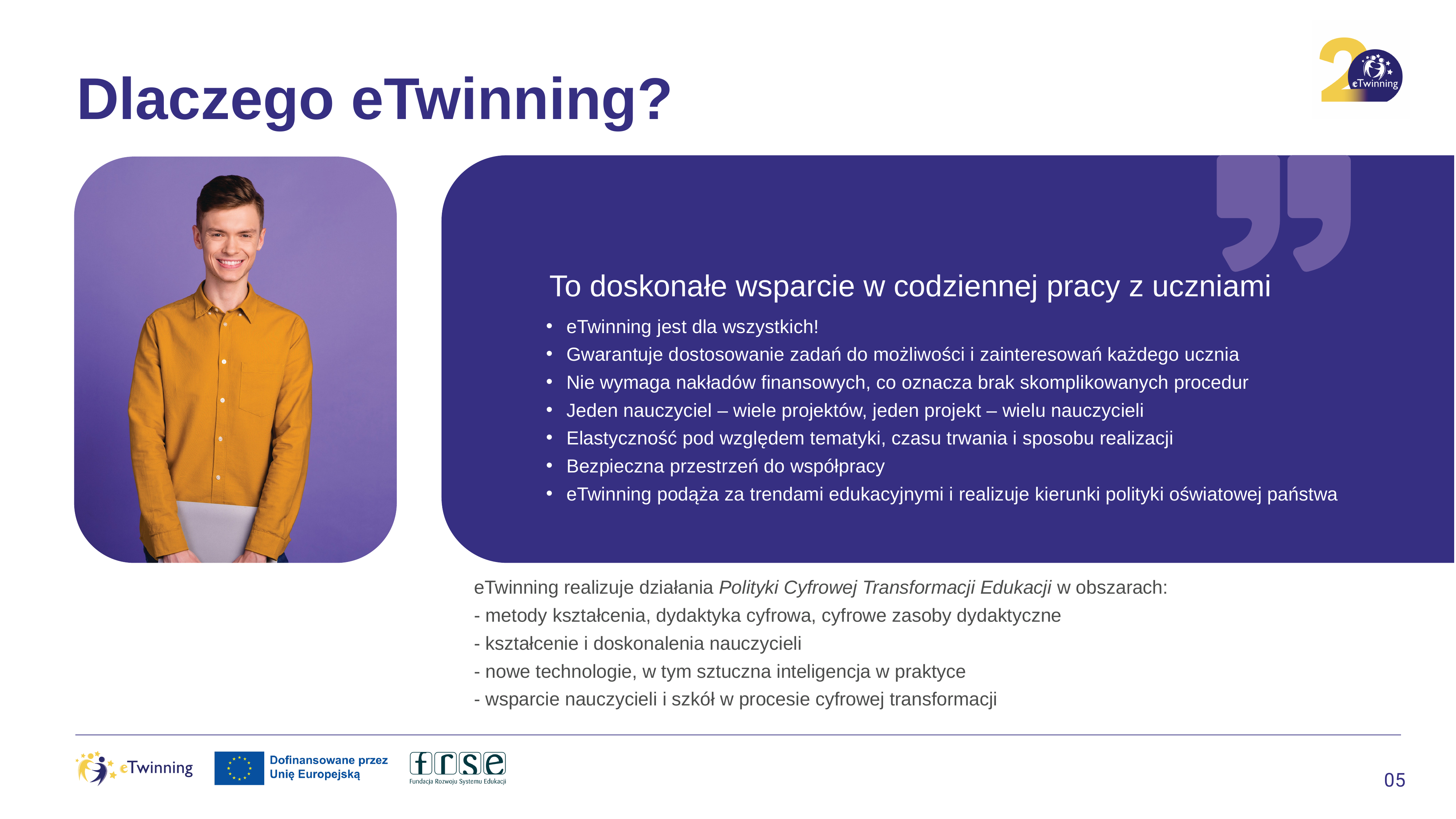

Dlaczego eTwinning?

To doskonałe wsparcie w codziennej pracy z uczniami
eTwinning jest dla wszystkich!
Gwarantuje dostosowanie zadań do możliwości i zainteresowań każdego ucznia
Nie wymaga nakładów finansowych, co oznacza brak skomplikowanych procedur
Jeden nauczyciel – wiele projektów, jeden projekt – wielu nauczycieli
Elastyczność pod względem tematyki, czasu trwania i sposobu realizacji
Bezpieczna przestrzeń do współpracy
eTwinning podąża za trendami edukacyjnymi i realizuje kierunki polityki oświatowej państwa
eTwinning realizuje działania Polityki Cyfrowej Transformacji Edukacji w obszarach:
- metody kształcenia, dydaktyka cyfrowa, cyfrowe zasoby dydaktyczne
- kształcenie i doskonalenia nauczycieli
- nowe technologie, w tym sztuczna inteligencja w praktyce
- wsparcie nauczycieli i szkół w procesie cyfrowej transformacji

05